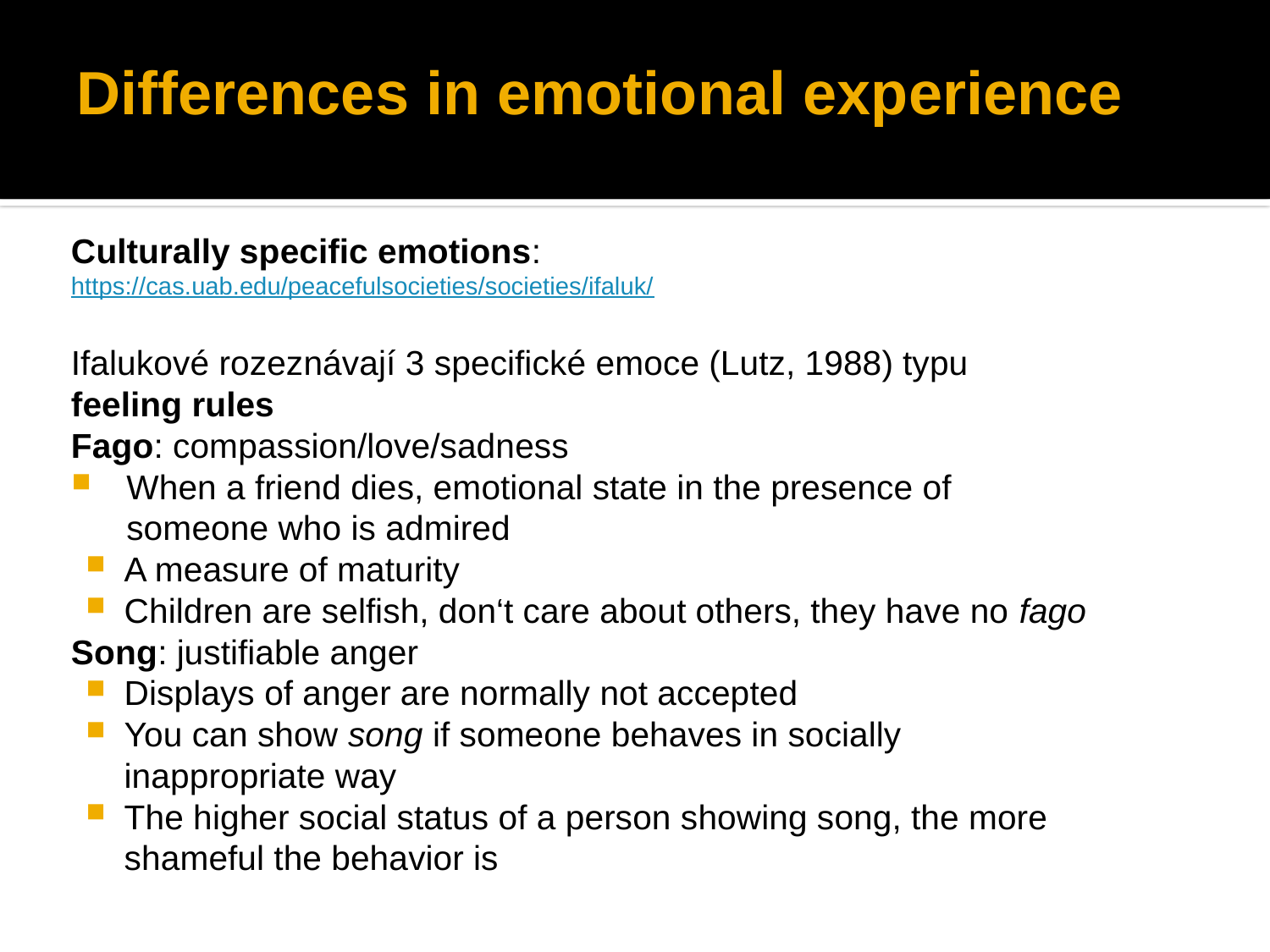

# Differences in emotional experience
Culturally specific emotions: https://cas.uab.edu/peacefulsocieties/societies/ifaluk/

Ifalukové rozeznávají 3 specifické emoce (Lutz, 1988) typu feeling rules
Fago: compassion/love/sadness
When a friend dies, emotional state in the presence of someone who is admired
A measure of maturity
Children are selfish, don‘t care about others, they have no fago
Song: justifiable anger
Displays of anger are normally not accepted
You can show song if someone behaves in socially inappropriate way
The higher social status of a person showing song, the more shameful the behavior is